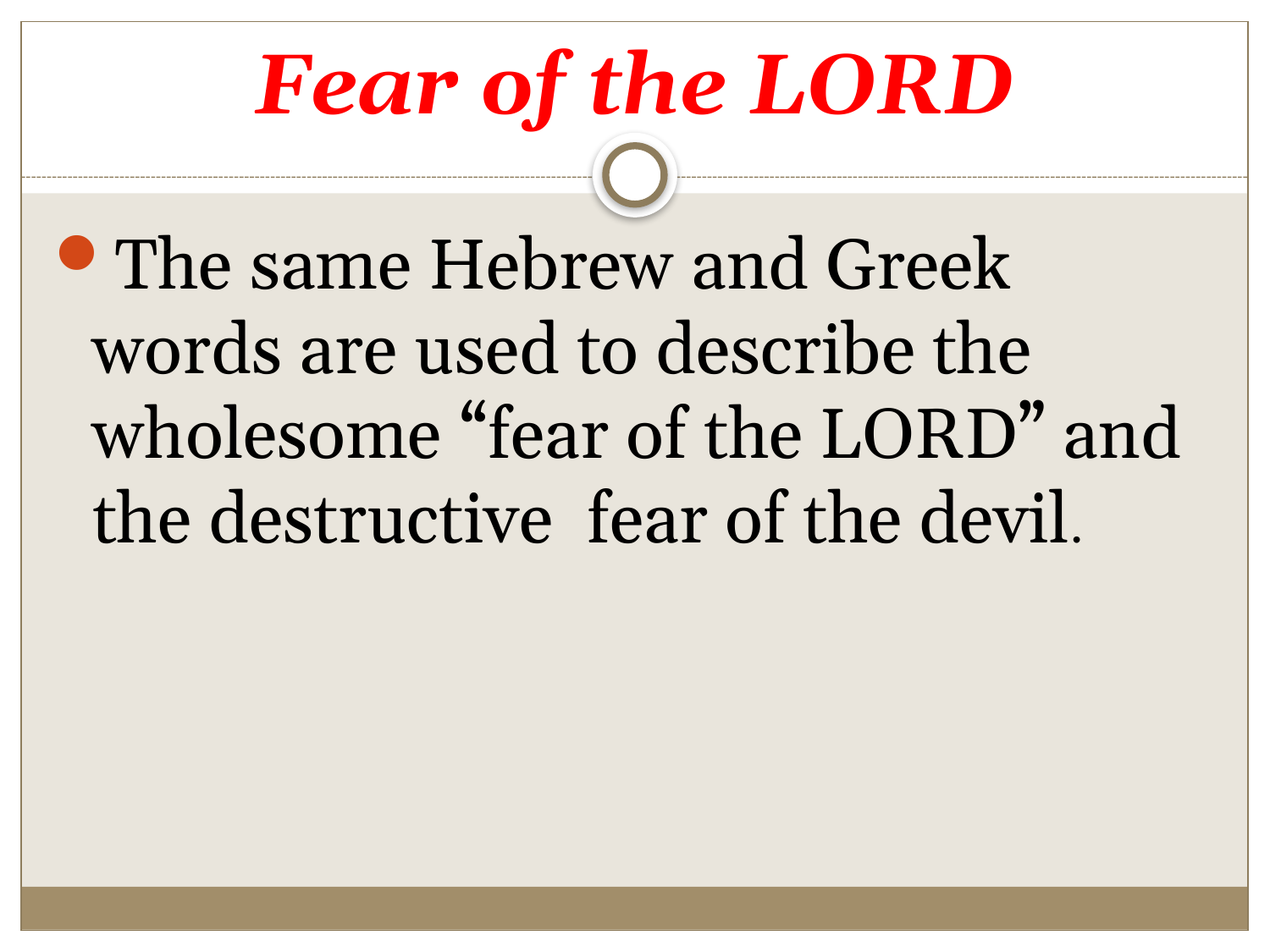

# Fear of the LORD
The same Hebrew and Greek words are used to describe the wholesome “fear of the LORD” and the destructive  fear of the devil.